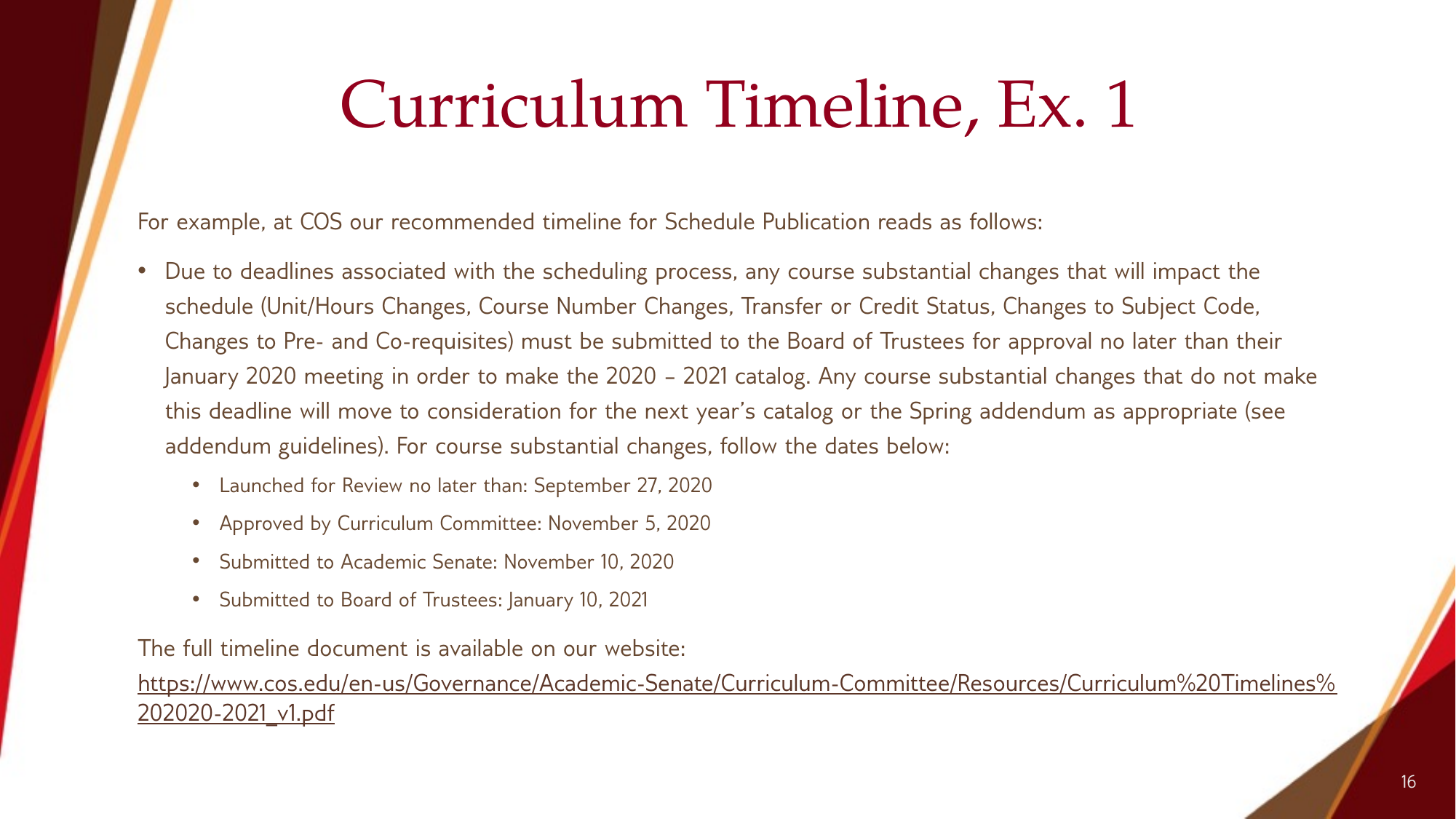

# Curriculum Timeline, Ex. 1
For example, at COS our recommended timeline for Schedule Publication reads as follows:
Due to deadlines associated with the scheduling process, any course substantial changes that will impact the schedule (Unit/Hours Changes, Course Number Changes, Transfer or Credit Status, Changes to Subject Code, Changes to Pre- and Co-requisites) must be submitted to the Board of Trustees for approval no later than their January 2020 meeting in order to make the 2020 – 2021 catalog. Any course substantial changes that do not make this deadline will move to consideration for the next year’s catalog or the Spring addendum as appropriate (see addendum guidelines). For course substantial changes, follow the dates below:
Launched for Review no later than: September 27, 2020
Approved by Curriculum Committee: November 5, 2020
Submitted to Academic Senate: November 10, 2020
Submitted to Board of Trustees: January 10, 2021
The full timeline document is available on our website: https://www.cos.edu/en-us/Governance/Academic-Senate/Curriculum-Committee/Resources/Curriculum%20Timelines%202020-2021_v1.pdf
16